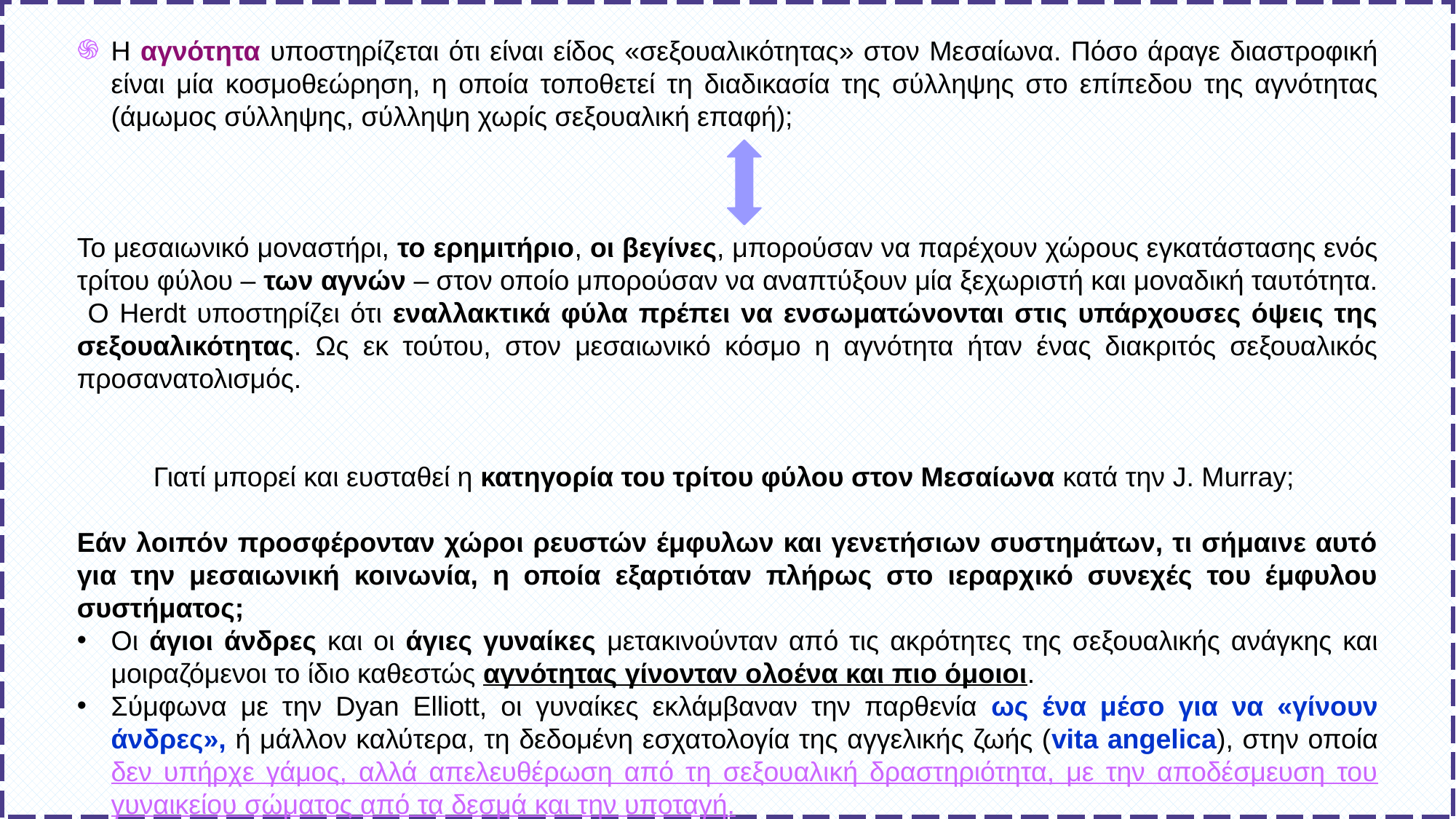

Η αγνότητα υποστηρίζεται ότι είναι είδος «σεξουαλικότητας» στον Μεσαίωνα. Πόσο άραγε διαστροφική είναι μία κοσμοθεώρηση, η οποία τοποθετεί τη διαδικασία της σύλληψης στο επίπεδου της αγνότητας (άμωμος σύλληψης, σύλληψη χωρίς σεξουαλική επαφή);

Το μεσαιωνικό μοναστήρι, το ερημιτήριο, οι βεγίνες, μπορούσαν να παρέχουν χώρους εγκατάστασης ενός τρίτου φύλου – των αγνών – στον οποίο μπορούσαν να αναπτύξουν μία ξεχωριστή και μοναδική ταυτότητα.  Ο Herdt υποστηρίζει ότι εναλλακτικά φύλα πρέπει να ενσωματώνονται στις υπάρχουσες όψεις της σεξουαλικότητας. Ως εκ τούτου, στον μεσαιωνικό κόσμο η αγνότητα ήταν ένας διακριτός σεξουαλικός προσανατολισμός.

Γιατί μπορεί και ευσταθεί η κατηγορία του τρίτου φύλου στον Μεσαίωνα κατά την J. Murray;

Εάν λοιπόν προσφέρονταν χώροι ρευστών έμφυλων και γενετήσιων συστημάτων, τι σήμαινε αυτό για την μεσαιωνική κοινωνία, η οποία εξαρτιόταν πλήρως στο ιεραρχικό συνεχές του έμφυλου συστήματος;
Οι άγιοι άνδρες και οι άγιες γυναίκες μετακινούνταν από τις ακρότητες της σεξουαλικής ανάγκης και μοιραζόμενοι το ίδιο καθεστώς αγνότητας γίνονταν ολοένα και πιο όμοιοι.
Σύμφωνα με την Dyan Elliott, οι γυναίκες εκλάμβαναν την παρθενία ως ένα μέσο για να «γίνουν άνδρες», ή μάλλον καλύτερα, τη δεδομένη εσχατολογία της αγγελικής ζωής (vita angelica), στην οποία δεν υπήρχε γάμος, αλλά απελευθέρωση από τη σεξουαλική δραστηριότητα, με την αποδέσμευση του γυναικείου σώματος από τα δεσμά και την υποταγή.